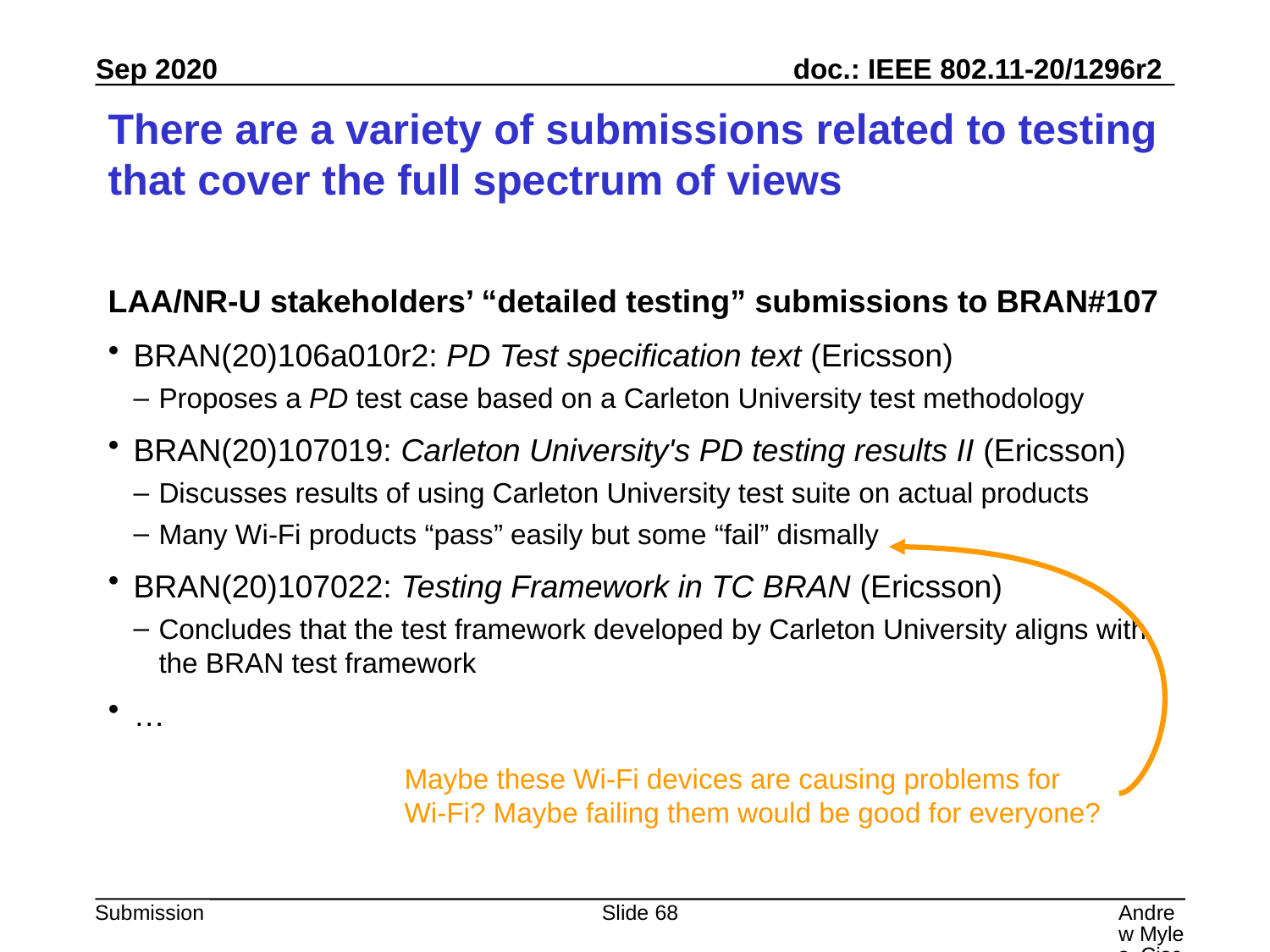

# There are a variety of submissions related to testing that cover the full spectrum of views
LAA/NR-U stakeholders’ “detailed testing” submissions to BRAN#107
BRAN(20)106a010r2: PD Test specification text (Ericsson)
Proposes a PD test case based on a Carleton University test methodology
BRAN(20)107019: Carleton University's PD testing results II (Ericsson)
Discusses results of using Carleton University test suite on actual products
Many Wi-Fi products “pass” easily but some “fail” dismally
BRAN(20)107022: Testing Framework in TC BRAN (Ericsson)
Concludes that the test framework developed by Carleton University aligns with the BRAN test framework
…

Maybe these Wi-Fi devices are causing problems for Wi-Fi? Maybe failing them would be good for everyone?
Slide 68
Andrew Myles, Cisco